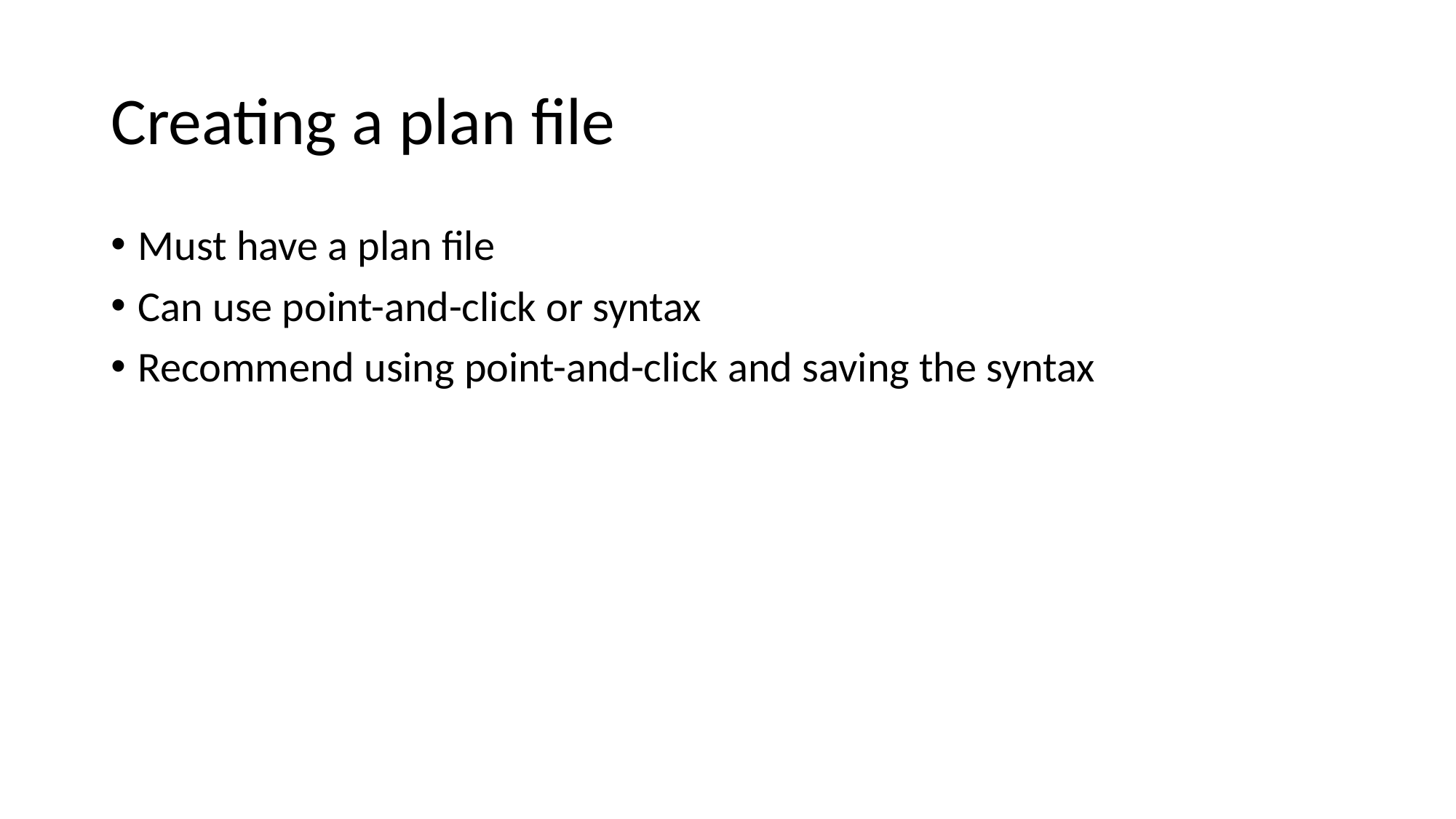

# Creating a plan file
Must have a plan file
Can use point-and-click or syntax
Recommend using point-and-click and saving the syntax